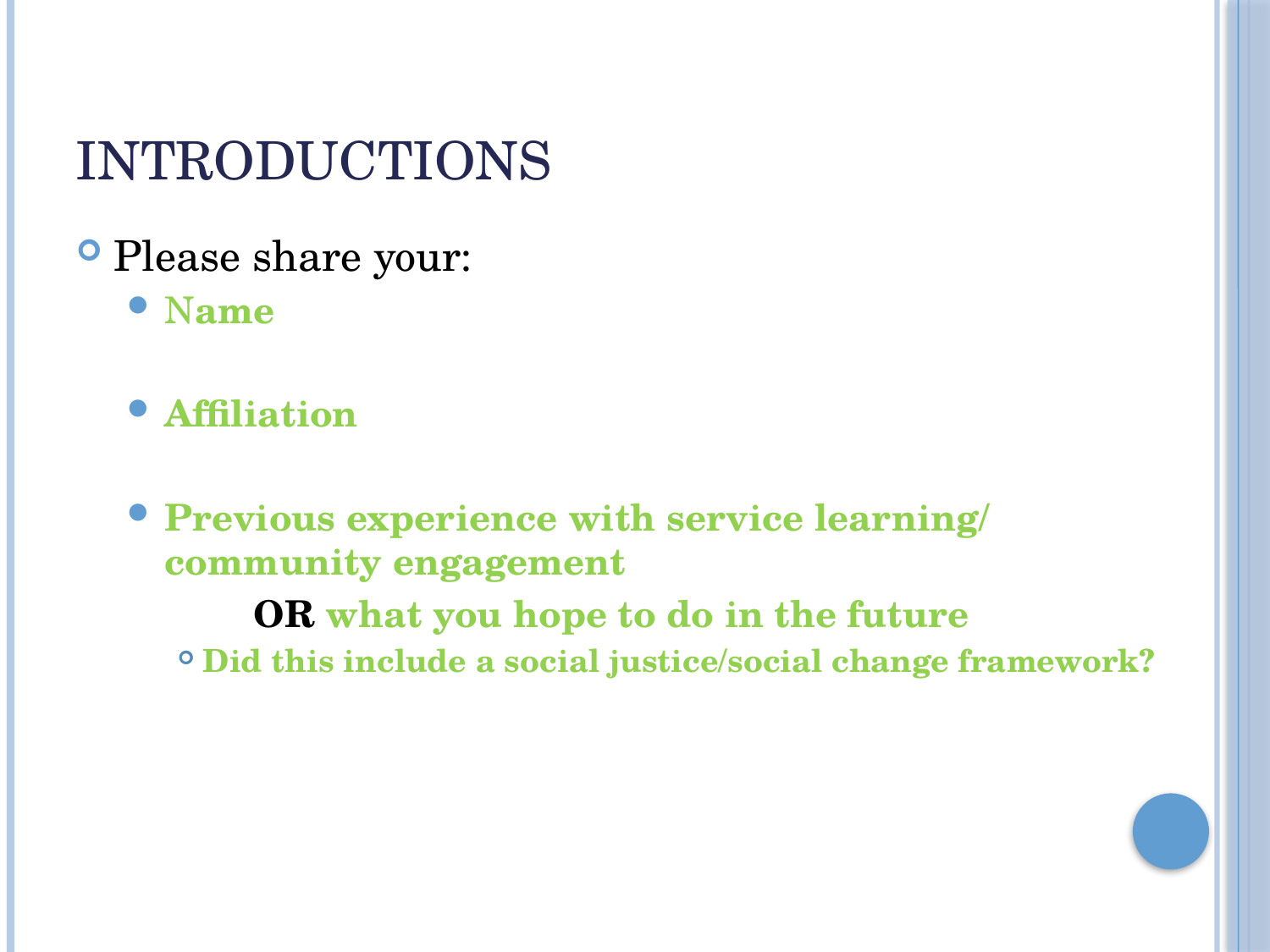

# Introductions
Please share your:
Name

Affiliation

Previous experience with service learning/ community engagement
	OR what you hope to do in the future
Did this include a social justice/social change framework?